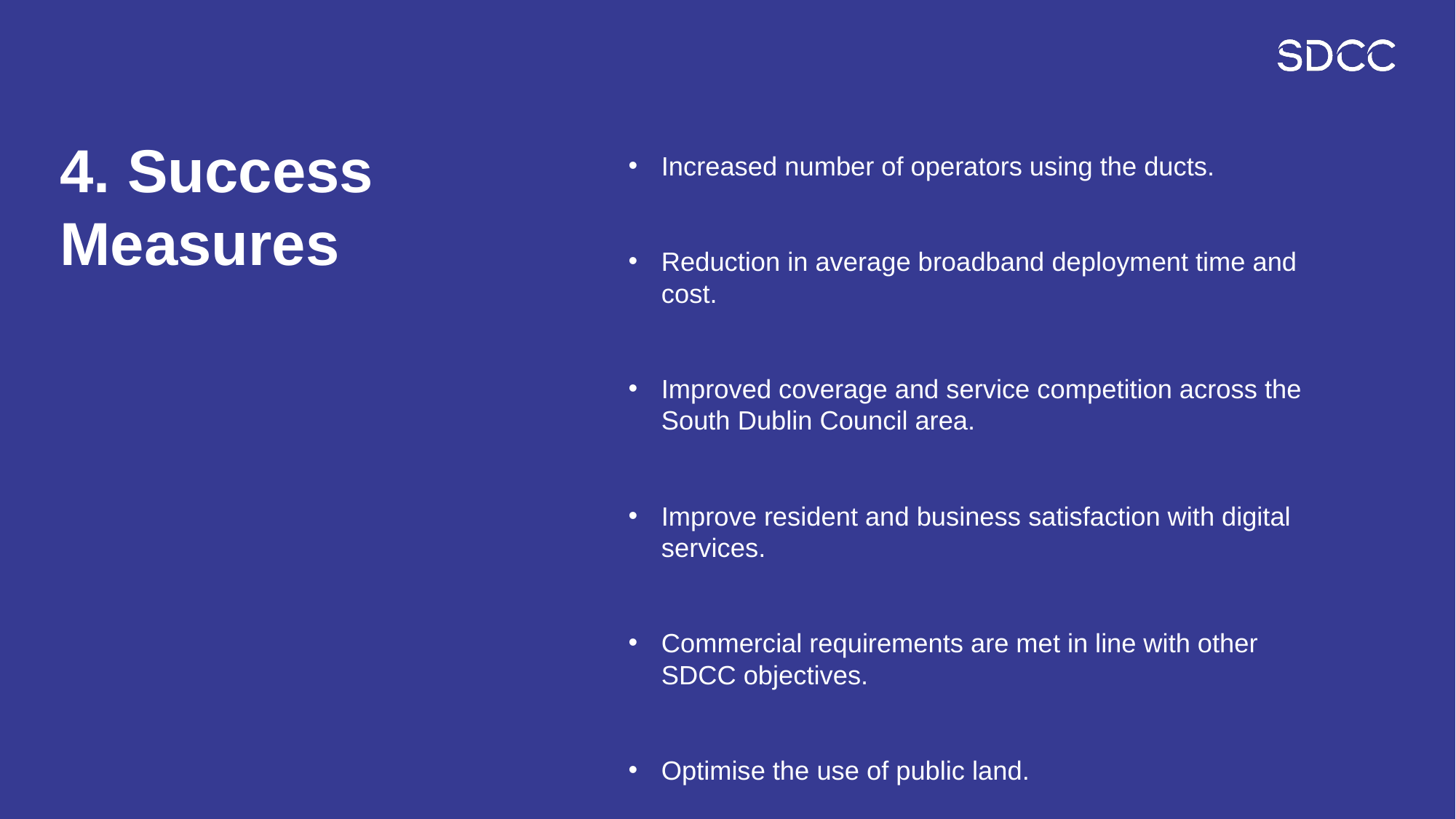

# 4. Success Measures
Increased number of operators using the ducts.

Reduction in average broadband deployment time and cost.

Improved coverage and service competition across the South Dublin Council area.

Improve resident and business satisfaction with digital services.

Commercial requirements are met in line with other SDCC objectives.

Optimise the use of public land.